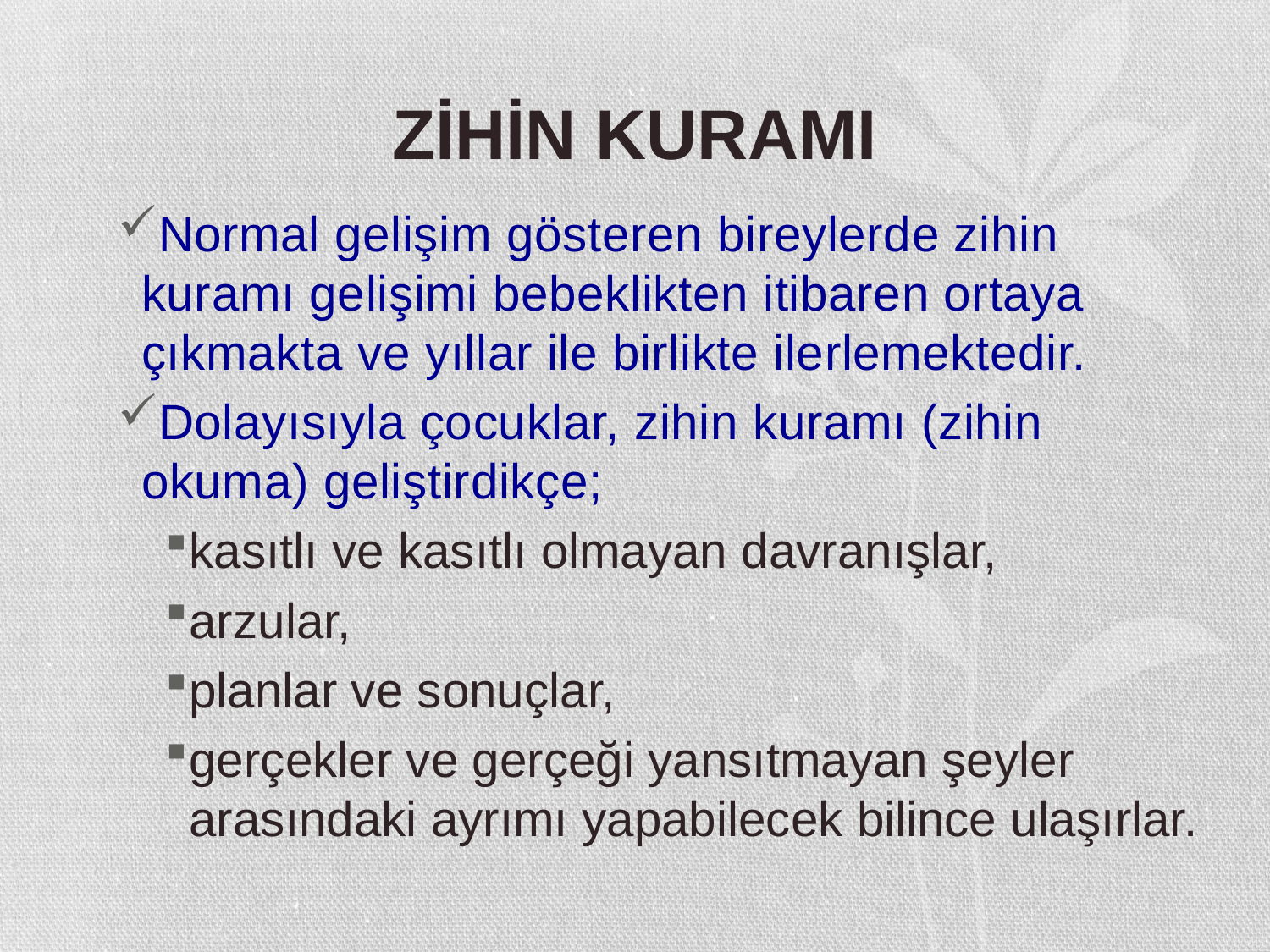

# ZİHİN KURAMI
Normal gelişim gösteren bireylerde zihin kuramı gelişimi bebeklikten itibaren ortaya çıkmakta ve yıllar ile birlikte ilerlemektedir.
Dolayısıyla çocuklar, zihin kuramı (zihin okuma) geliştirdikçe;
kasıtlı ve kasıtlı olmayan davranışlar,
arzular,
planlar ve sonuçlar,
gerçekler ve gerçeği yansıtmayan şeyler arasındaki ayrımı yapabilecek bilince ulaşırlar.